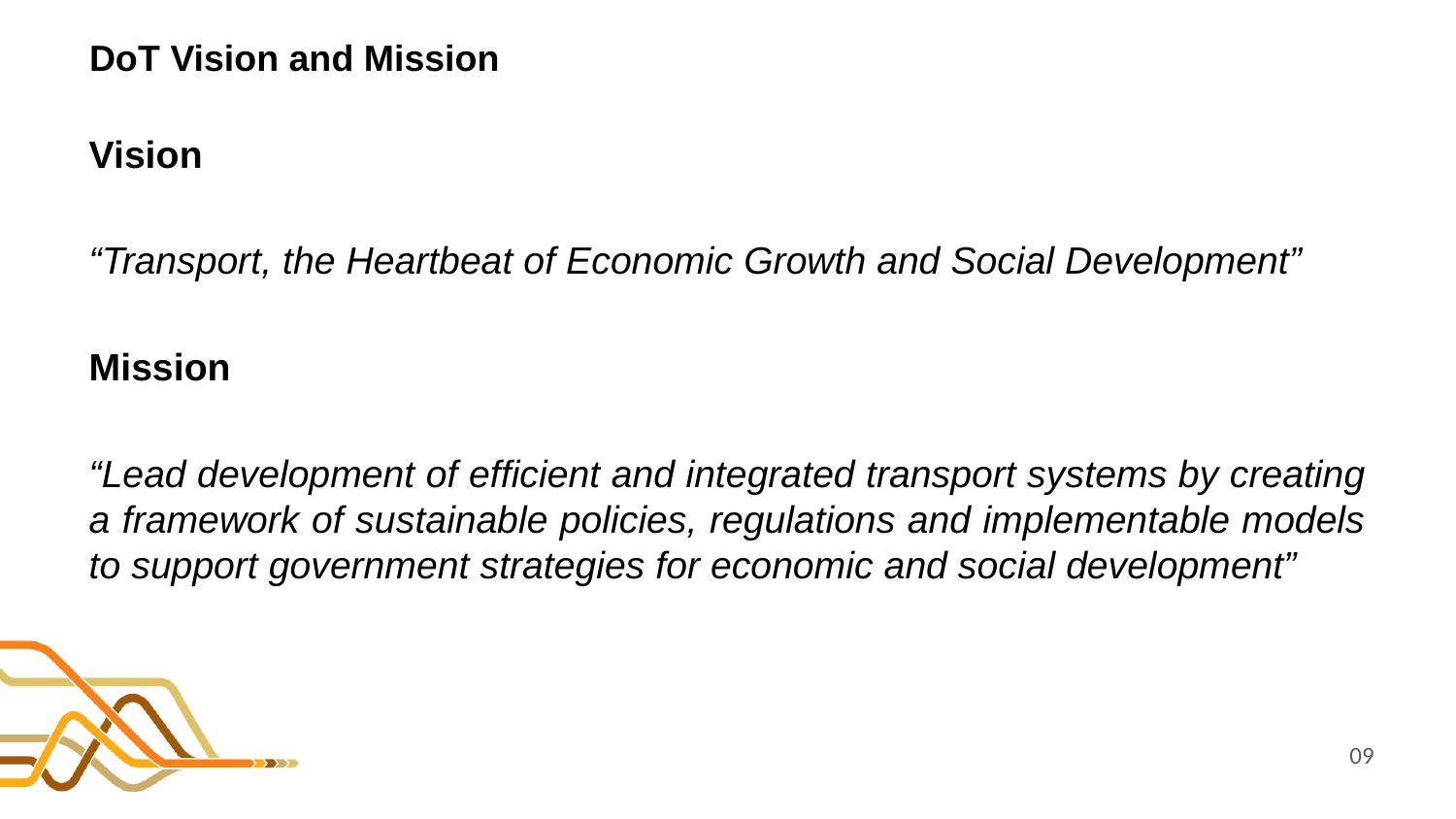

# DoT Vision and Mission

Vision

“Transport, the Heartbeat of Economic Growth and Social Development”

Mission

“Lead development of efficient and integrated transport systems by creating a framework of sustainable policies, regulations and implementable models to support government strategies for economic and social development”

09